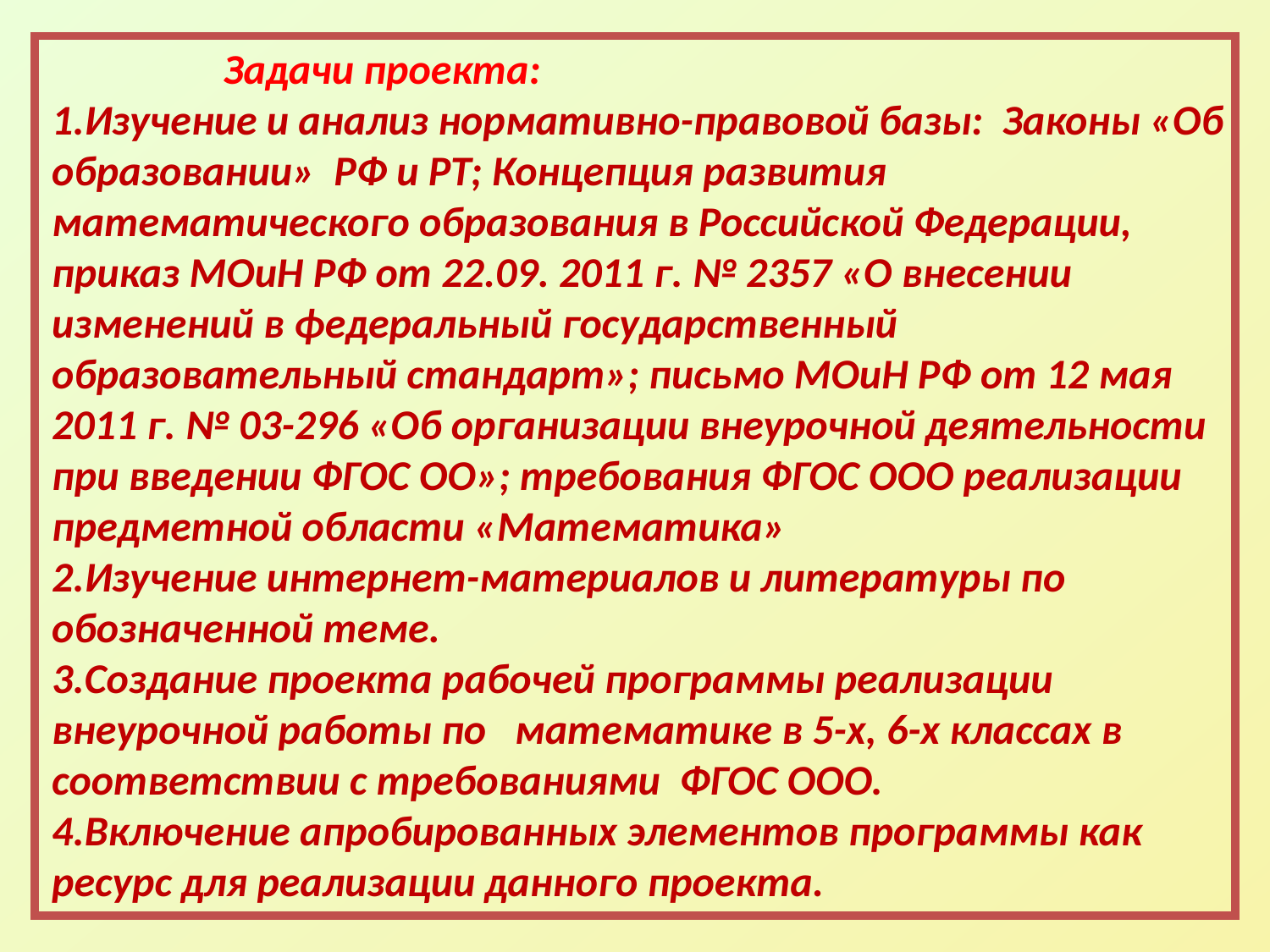

Задачи проекта:
1.Изучение и анализ нормативно-правовой базы:  Законы «Об образовании»  РФ и РТ; Концепция развития математического образования в Российской Федерации, приказ МОиН РФ от 22.09. 2011 г. № 2357 «О внесении изменений в федеральный государственный образовательный стандарт»; письмо МОиН РФ от 12 мая 2011 г. № 03-296 «Об организации внеурочной деятельности при введении ФГОС ОО»; требования ФГОС ООО реализации предметной области «Математика»
2.Изучение интернет-материалов и литературы по обозначенной теме.
3.Создание проекта рабочей программы реализации внеурочной работы по   математике в 5-х, 6-х классах в соответствии с требованиями  ФГОС ООО.
4.Включение апробированных элементов программы как ресурс для реализации данного проекта.